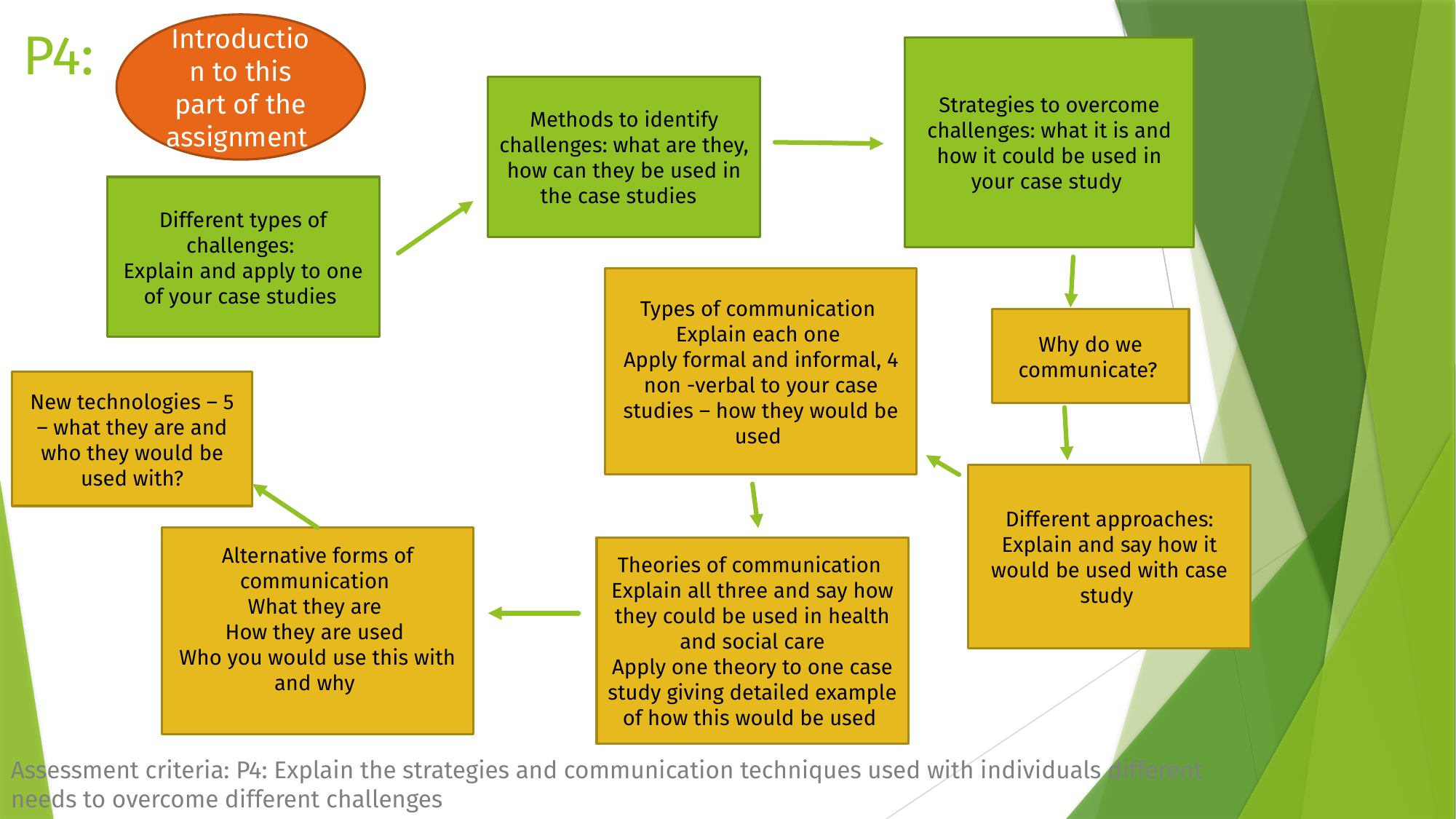

# P4:
Introduction to this part of the assignment
Strategies to overcome challenges: what it is and how it could be used in your case study
Methods to identify challenges: what are they, how can they be used in the case studies
Different types of challenges:
Explain and apply to one of your case studies
Types of communication
Explain each one
Apply formal and informal, 4 non -verbal to your case studies – how they would be used
Why do we communicate?
New technologies – 5 – what they are and who they would be used with?
Different approaches:
Explain and say how it would be used with case study
Alternative forms of communication
What they are
How they are used
Who you would use this with and why

Theories of communication
Explain all three and say how they could be used in health and social care
Apply one theory to one case study giving detailed example of how this would be used
Assessment criteria: P4: Explain the strategies and communication techniques used with individuals different needs to overcome different challenges